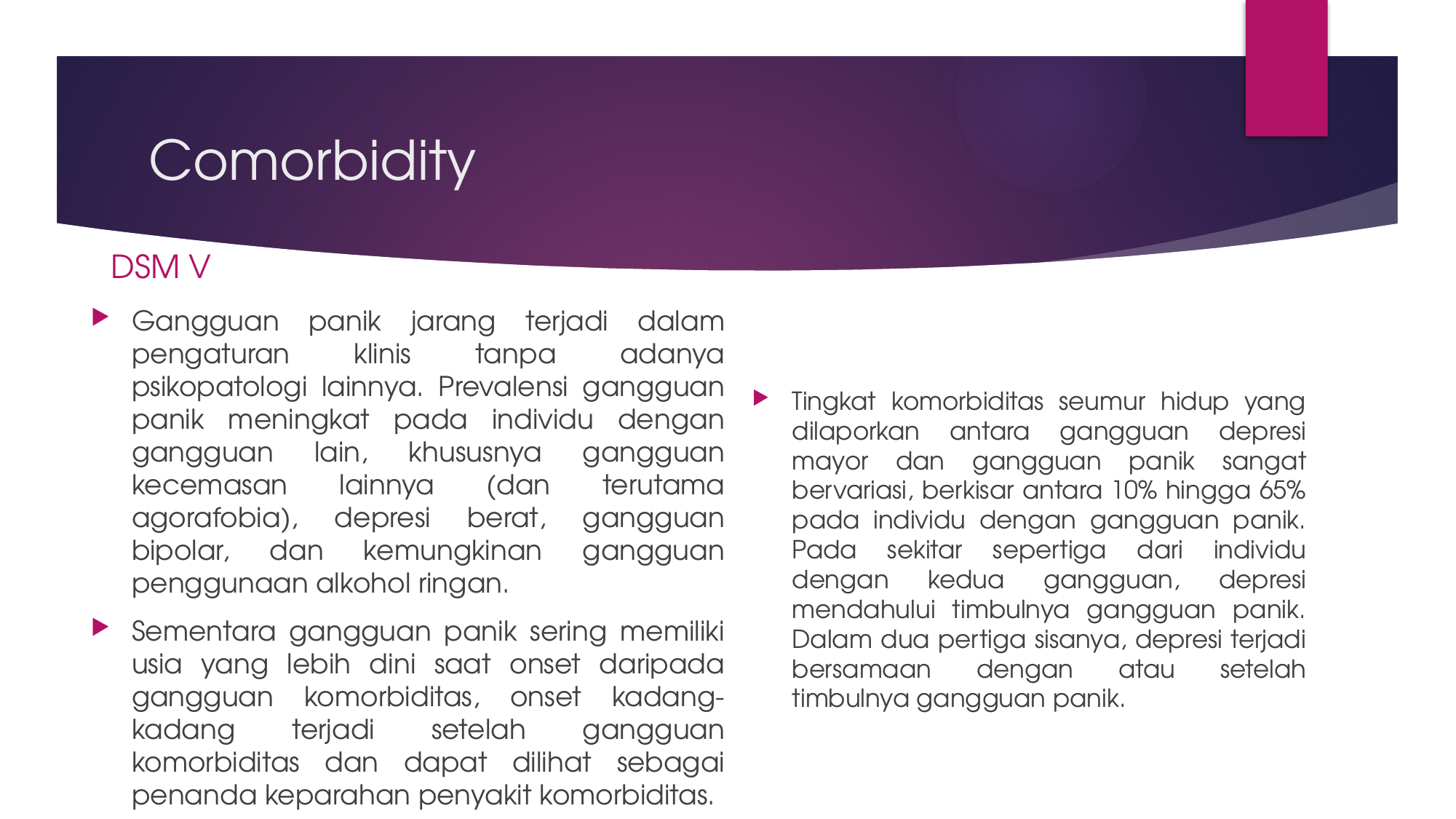

# Comorbidity
DSM V
Gangguan panik jarang terjadi dalam pengaturan klinis tanpa adanya psikopatologi lainnya. Prevalensi gangguan panik meningkat pada individu dengan gangguan lain, khususnya gangguan kecemasan lainnya (dan terutama agorafobia), depresi berat, gangguan bipolar, dan kemungkinan gangguan penggunaan alkohol ringan.
Sementara gangguan panik sering memiliki usia yang lebih dini saat onset daripada gangguan komorbiditas, onset kadang-kadang terjadi setelah gangguan komorbiditas dan dapat dilihat sebagai penanda keparahan penyakit komorbiditas.

Tingkat komorbiditas seumur hidup yang dilaporkan antara gangguan depresi mayor dan gangguan panik sangat bervariasi, berkisar antara 10% hingga 65% pada individu dengan gangguan panik. Pada sekitar sepertiga dari individu dengan kedua gangguan, depresi mendahului timbulnya gangguan panik. Dalam dua pertiga sisanya, depresi terjadi bersamaan dengan atau setelah timbulnya gangguan panik.